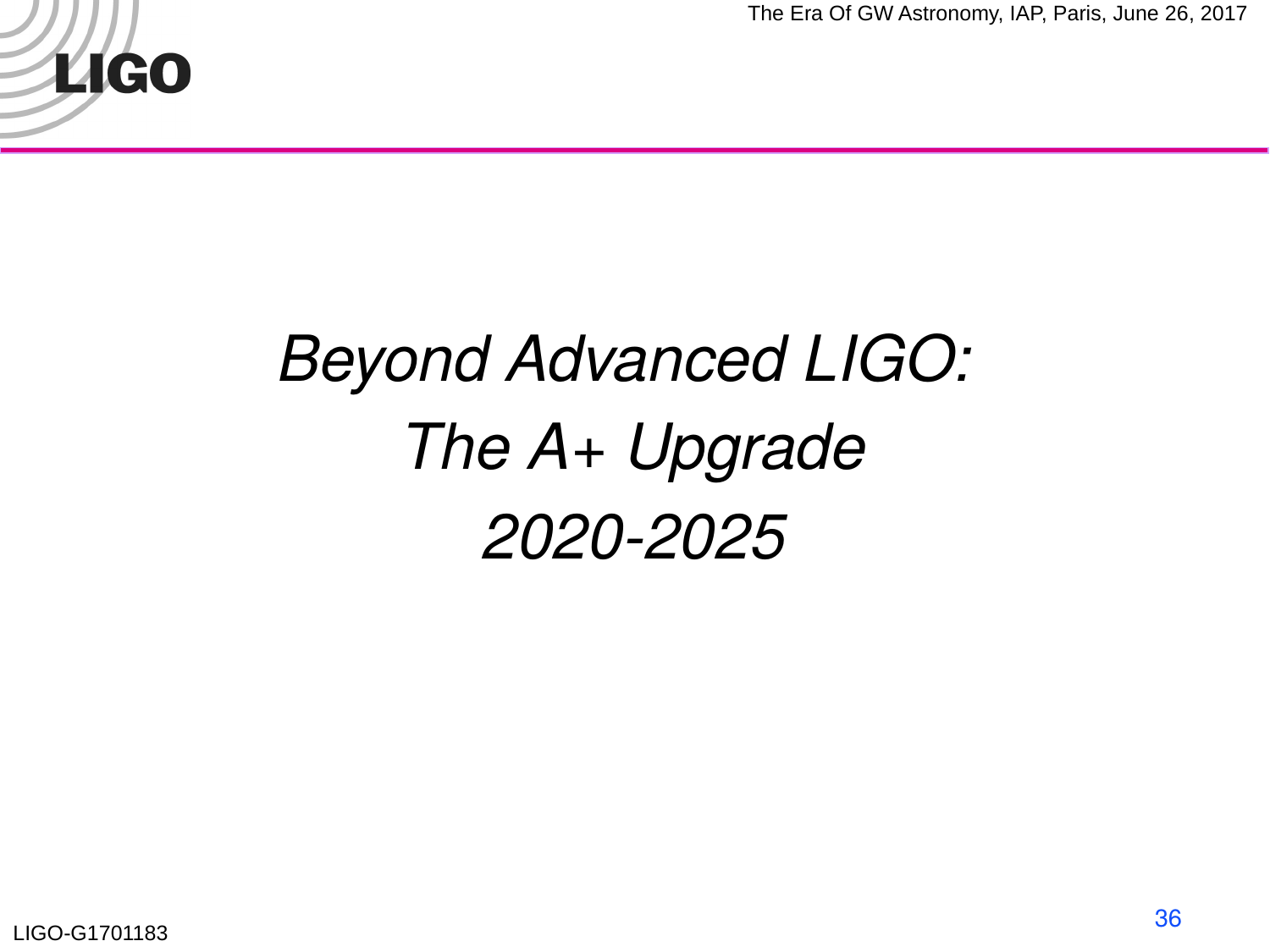

#

Beyond Advanced LIGO:
The A+ Upgrade
2020-2025
36